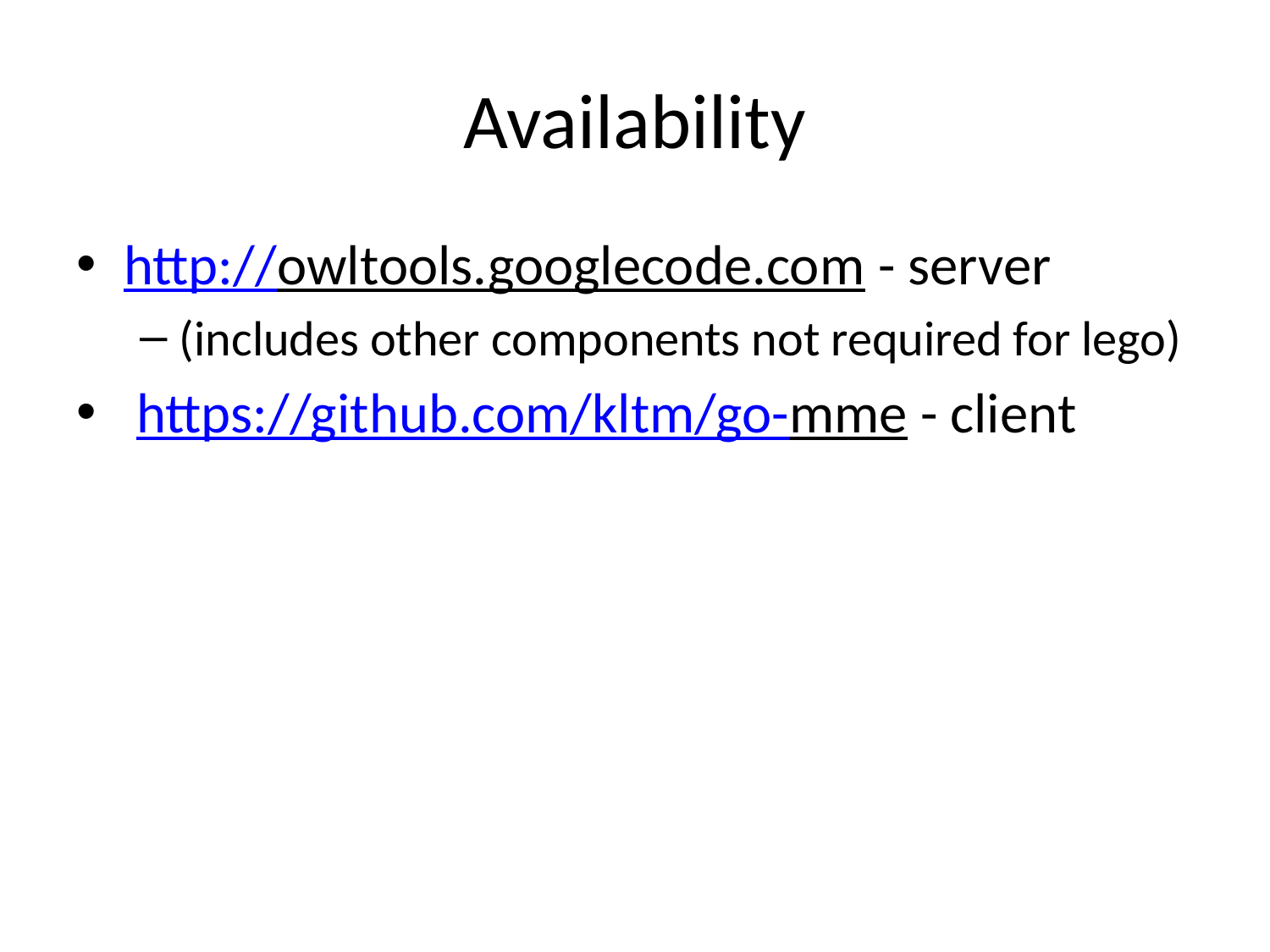

# Availability
http://owltools.googlecode.com - server
(includes other components not required for lego)
 https://github.com/kltm/go-mme - client